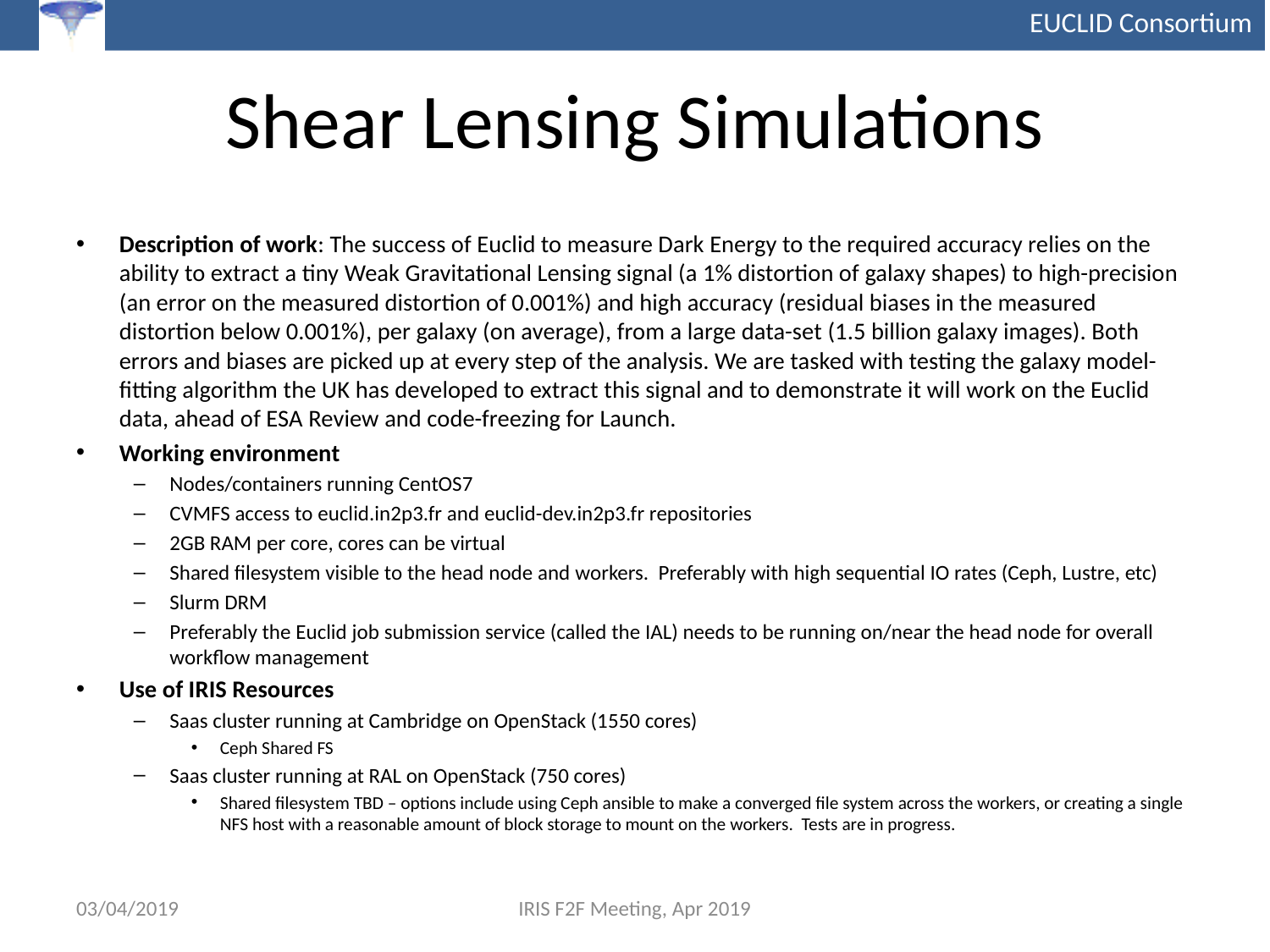

# Shear Lensing Simulations
Description of work: The success of Euclid to measure Dark Energy to the required accuracy relies on the ability to extract a tiny Weak Gravitational Lensing signal (a 1% distortion of galaxy shapes) to high-precision (an error on the measured distortion of 0.001%) and high accuracy (residual biases in the measured distortion below 0.001%), per galaxy (on average), from a large data-set (1.5 billion galaxy images). Both errors and biases are picked up at every step of the analysis. We are tasked with testing the galaxy model-fitting algorithm the UK has developed to extract this signal and to demonstrate it will work on the Euclid data, ahead of ESA Review and code-freezing for Launch.
Working environment
Nodes/containers running CentOS7
CVMFS access to euclid.in2p3.fr and euclid-dev.in2p3.fr repositories
2GB RAM per core, cores can be virtual
Shared filesystem visible to the head node and workers.  Preferably with high sequential IO rates (Ceph, Lustre, etc)
Slurm DRM
Preferably the Euclid job submission service (called the IAL) needs to be running on/near the head node for overall workflow management
Use of IRIS Resources
Saas cluster running at Cambridge on OpenStack (1550 cores)
Ceph Shared FS
Saas cluster running at RAL on OpenStack (750 cores)
Shared filesystem TBD – options include using Ceph ansible to make a converged file system across the workers, or creating a single NFS host with a reasonable amount of block storage to mount on the workers.  Tests are in progress.
03/04/2019
IRIS F2F Meeting, Apr 2019